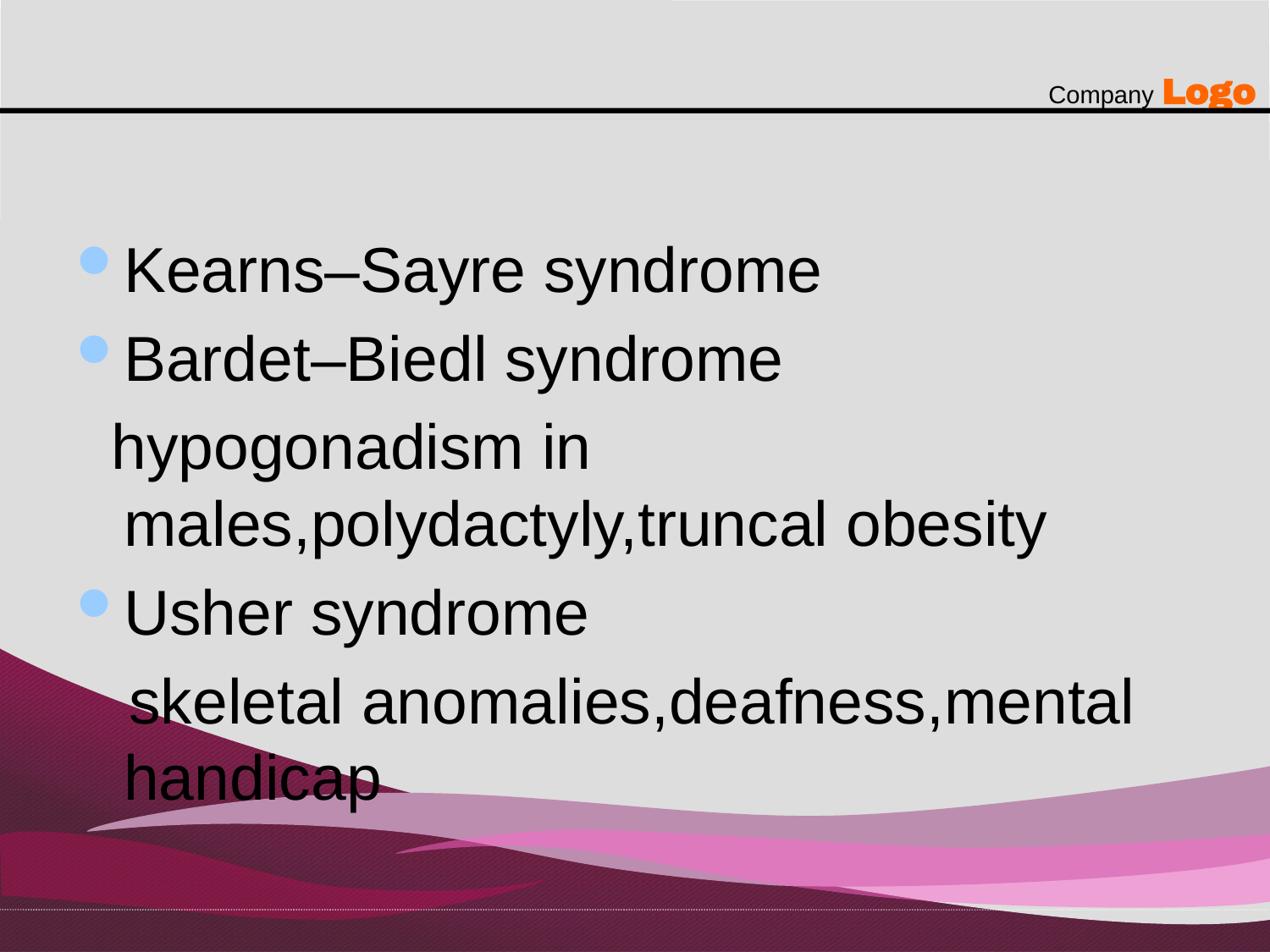

#
Kearns–Sayre syndrome
Bardet–Biedl syndrome
  hypogonadism in males,polydactyly,truncal obesity
Usher syndrome
   skeletal anomalies,deafness,mental handicap